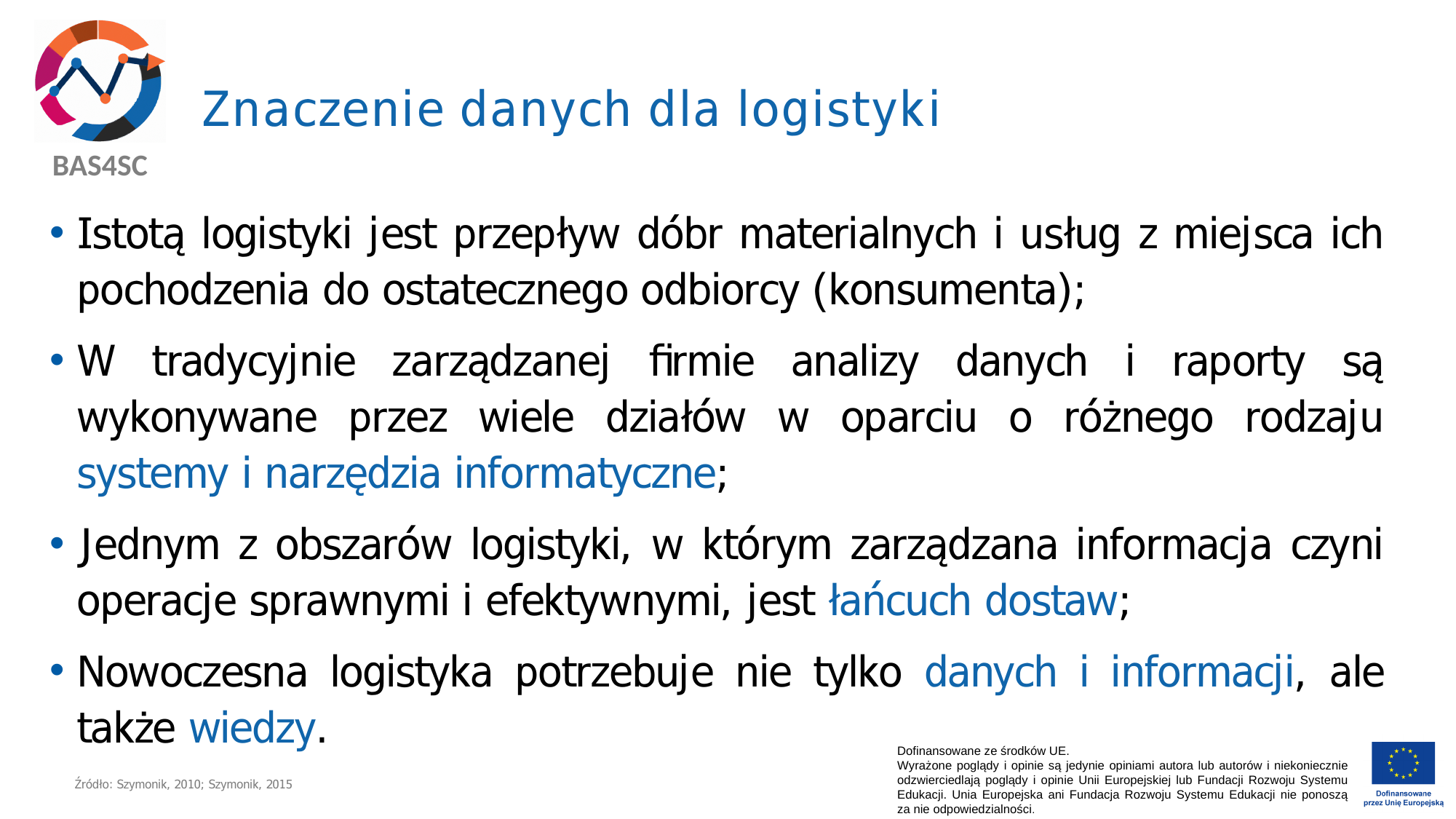

# Znaczenie danych dla logistyki
Istotą logistyki jest przepływ dóbr materialnych i usług z miejsca ich pochodzenia do ostatecznego odbiorcy (konsumenta);
W tradycyjnie zarządzanej firmie analizy danych i raporty są wykonywane przez wiele działów w oparciu o różnego rodzaju systemy i narzędzia informatyczne;
Jednym z obszarów logistyki, w którym zarządzana informacja czyni operacje sprawnymi i efektywnymi, jest łańcuch dostaw;
Nowoczesna logistyka potrzebuje nie tylko danych i informacji, ale także wiedzy.
Źródło: Szymonik, 2010; Szymonik, 2015